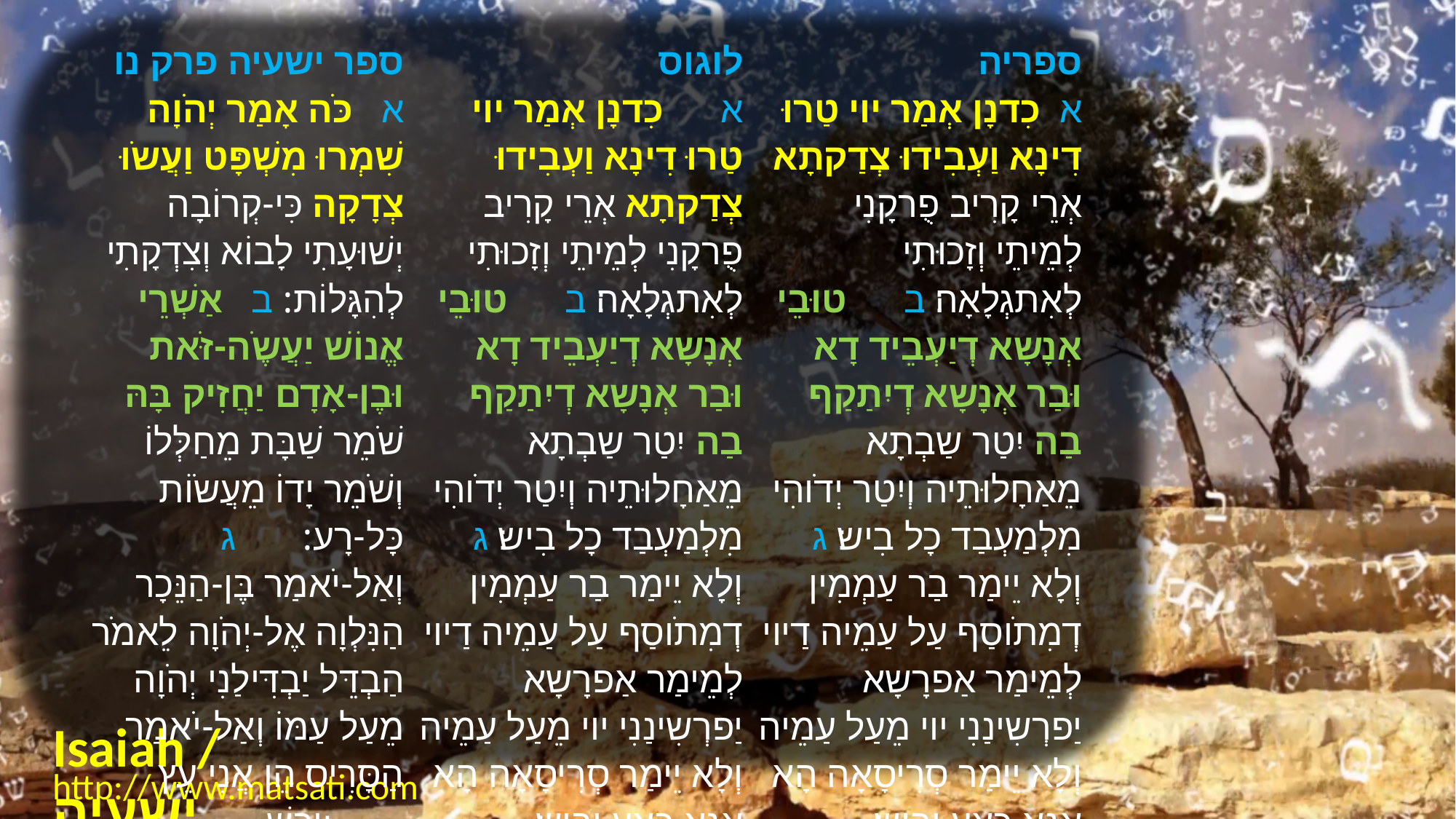

| ﻿ספר ישעיה פרק נו א   כֹּה אָמַר יְהֹוָה שִׁמְרוּ מִשְׁפָּט וַעֲשֹוּ צְדָקָה כִּי-קְרוֹבָה יְשׁוּעָתִי לָבוֹא וְצִדְקָתִי לְהִגָּלוֹת: ב   אַשְׁרֵי אֱנוֹשׁ יַעֲשֶֹה-זֹּאת וּבֶן-אָדָם יַחֲזִיק בָּהּ שֹׁמֵר שַׁבָּת מֵחַלְּלוֹ וְשֹׁמֵר יָדוֹ מֵעֲשֹוֹת כָּל-רָע:       ג   וְאַל-יֹאמַר בֶּן-הַנֵּכָר הַנִּלְוָה אֶל-יְהֹוָה לֵאמֹר הַבְדֵּל יַבְדִּילַנִי יְהֹוָה מֵעַל עַמּוֹ וְאַל-יֹאמַר הַסָּרִיס הֵן אֲנִי עֵץ יָבֵשׁ: | לוגוס א      כִדנָן אְמַר יוי טַרוּ דִינָא וַעְבִידוּ צְדַקתָא אְרֵי קָרִיב פֻרקָנִי לְמֵיתֵי וְזָכוּתִי לְאִתגְלָאָה׃ ב      טוּבֵי אְנָשָא דְיַעְבֵיד דָא וּבַר אְנָשָא דְיִתַקַף בַה יִטַר שַבְתָא מֵאַחָלוּתֵיה וְיִטַר יְדֹוהִי מִלְמַעְבַד כָל בִיש׃ ג      וְלָא יֵימַר בַר עַמְמִין דְמִתֹוסַף עַל עַמֵיה דַיוי לְמֵימַר אַפרָשָא יַפרְשִינַנִי יוי מֵעַל עַמֵיה וְלָא יֵימַר סְרִיסָאָה הָא אֲנָא כְאָע יַבִיש׃ | ספריה א  כִדנָן אְמַר יוי טַרוּ דִינָא וַעְבִידוּ צְדַקתָא אְרֵי קָרִיב פֻרקָנִי לְמֵיתֵי וְזָכוּתִי לְאִתגְלָאָה׃ ב      טוּבֵי אְנָשָא דְיַעְבֵיד דָא וּבַר אְנָשָא דְיִתַקַף בַה יִטַר שַבְתָא מֵאַחָלוּתֵיה וְיִטַר יְדֹוהִי מִלְמַעְבַד כָל בִיש׃ ג      וְלָא יֵימַר בַר עַמְמִין דְמִתֹוסַף עַל עַמֵיה דַיוי לְמֵימַר אַפרָשָא יַפרְשִינַנִי יוי מֵעַל עַמֵיה וְלָא יֵימַר סְרִיסָאָה הָא אֲנָא כְאָע יַבִיש׃ |
| --- | --- | --- |
Isaiah / ישעיה
http://www.matsati.com